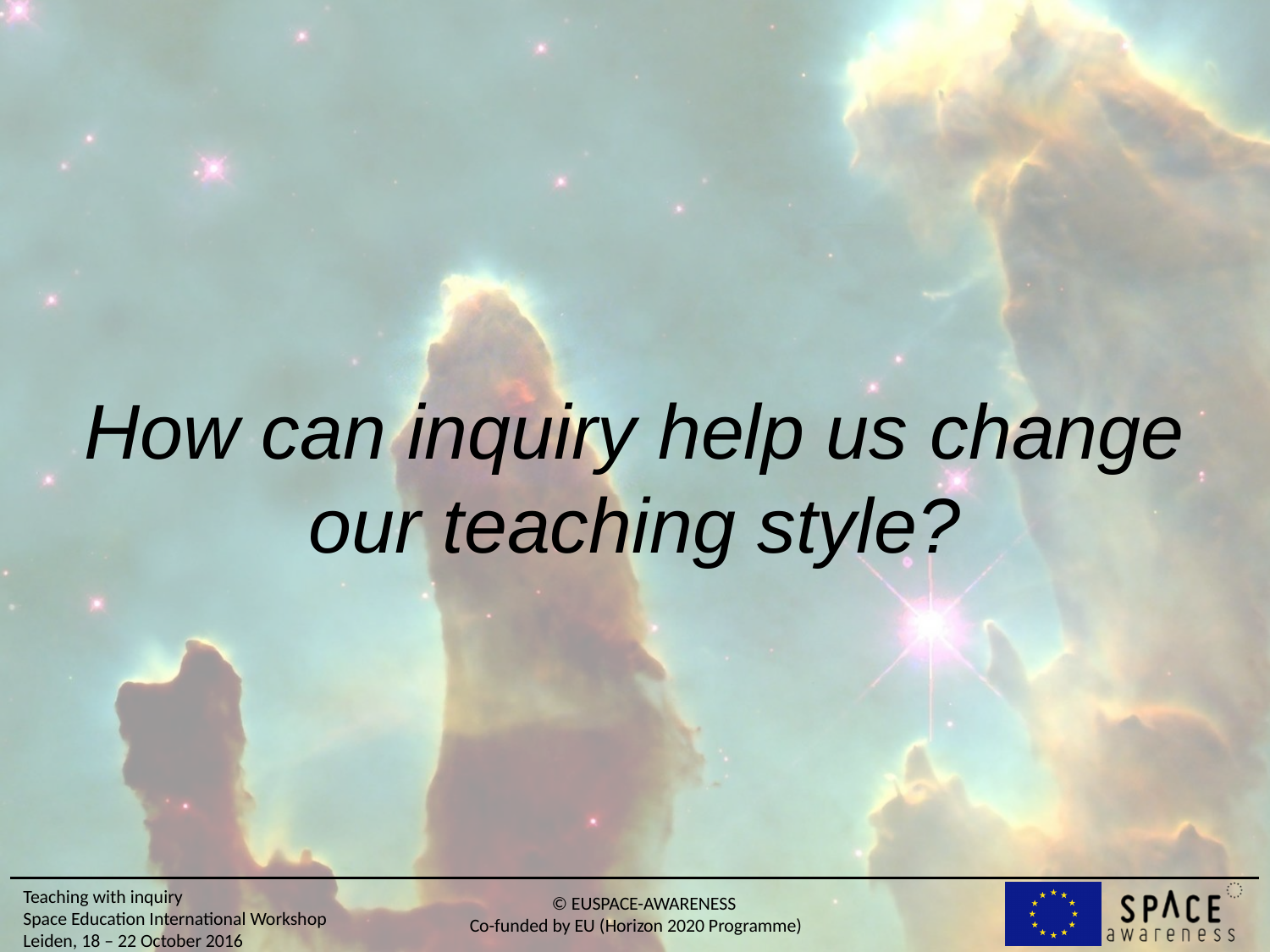

How can inquiry help us change our teaching style?